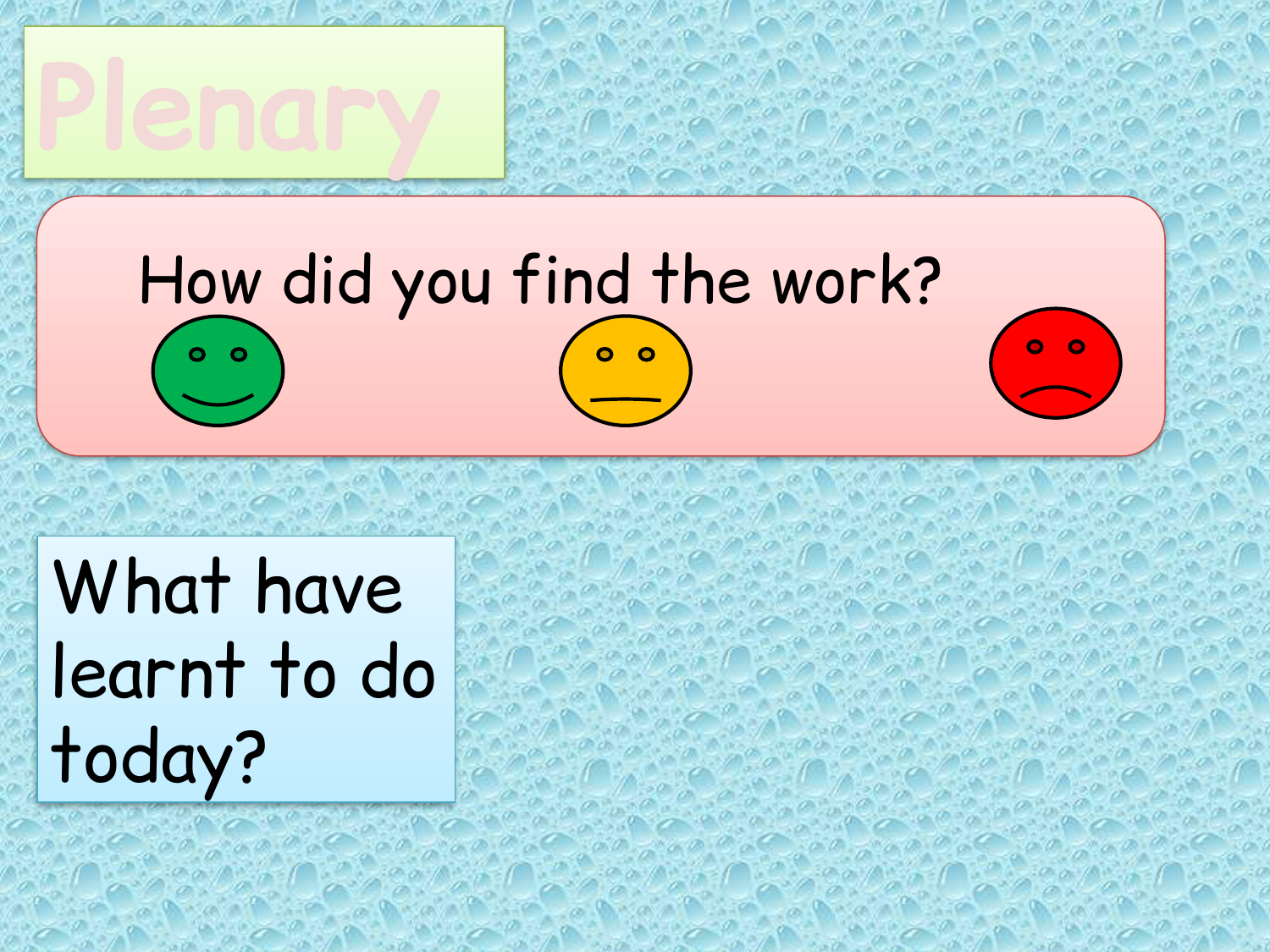

Plenary

How did you find the work?

What have learnt to do today?